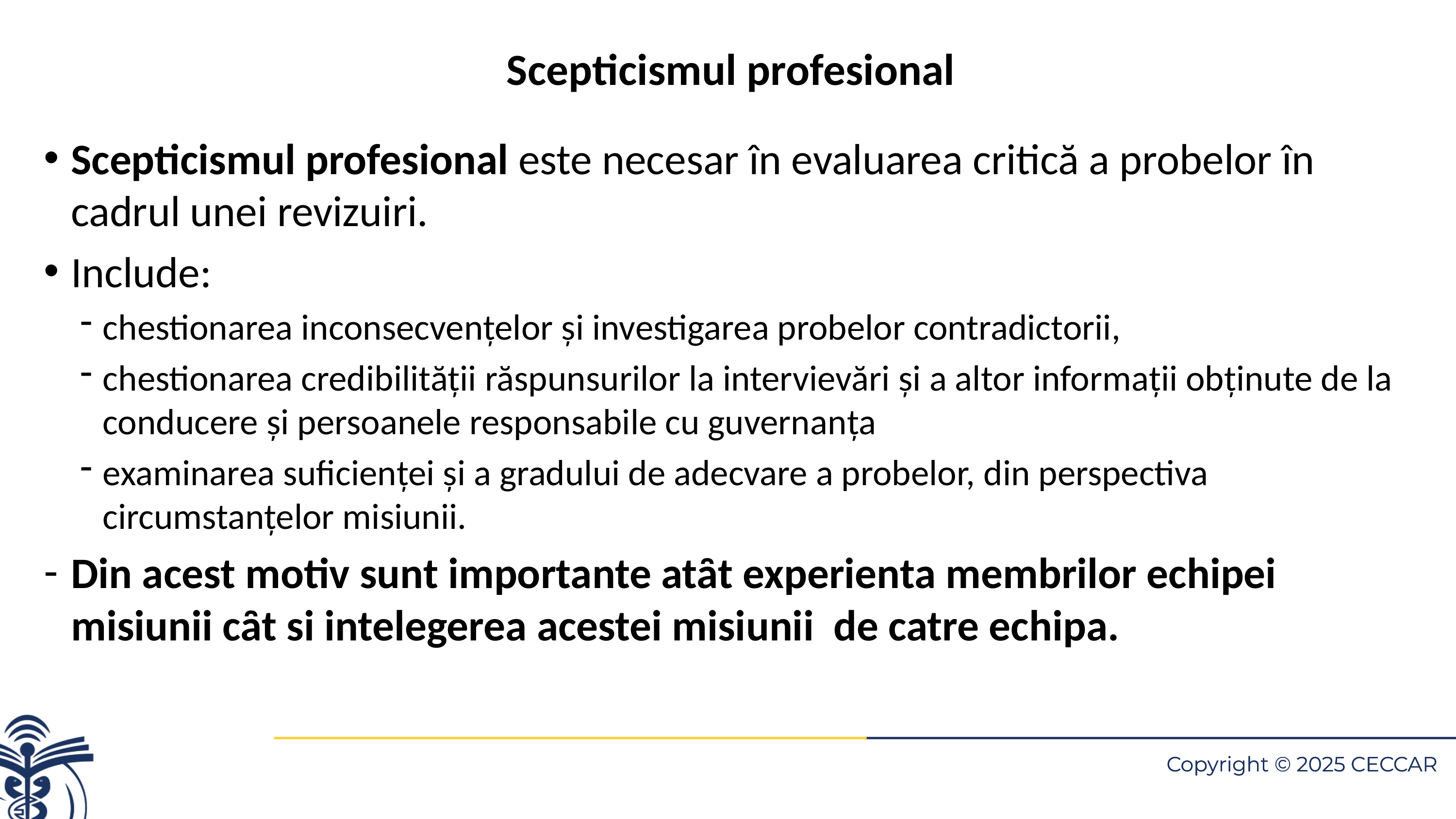

# Scepticismul profesional
Scepticismul profesional este necesar în evaluarea critică a probelor în cadrul unei revizuiri.
Include:
chestionarea inconsecvenţelor şi investigarea probelor contradictorii,
chestionarea credibilităţii răspunsurilor la intervievări şi a altor informaţii obţinute de la conducere şi persoanele responsabile cu guvernanţa
examinarea suficienţei şi a gradului de adecvare a probelor, din perspectiva circumstanţelor misiunii.
Din acest motiv sunt importante atȃt experienta membrilor echipei misiunii cȃt si intelegerea acestei misiunii  de catre echipa.